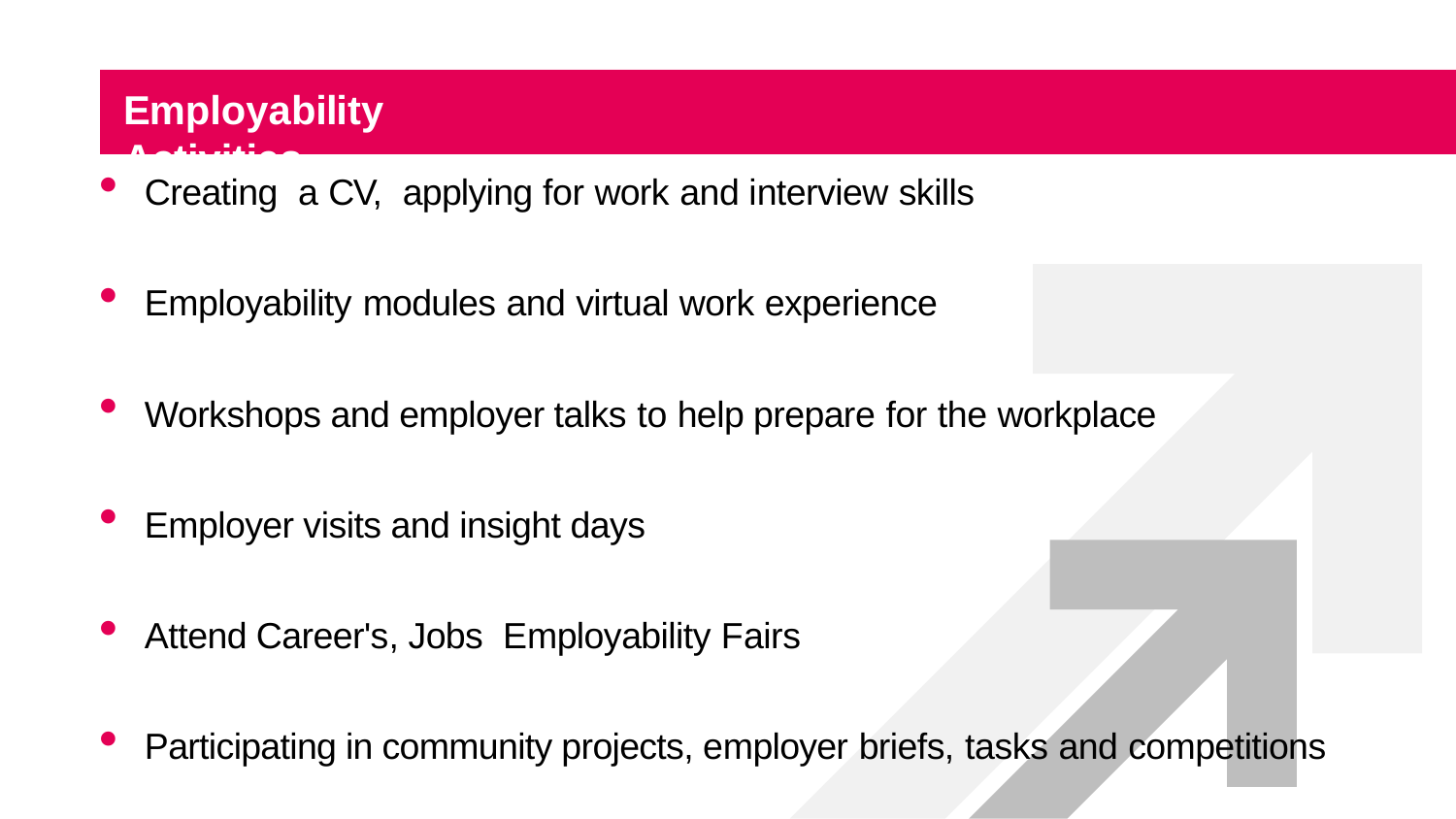

# Employability Activities
Creating  a CV,  applying for work and interview skills

Employability modules and virtual work experience

Workshops and employer talks to help prepare for the workplace

Employer visits and insight days

Attend Career's, Jobs  Employability Fairs

Participating in community projects, employer briefs, tasks and competitions